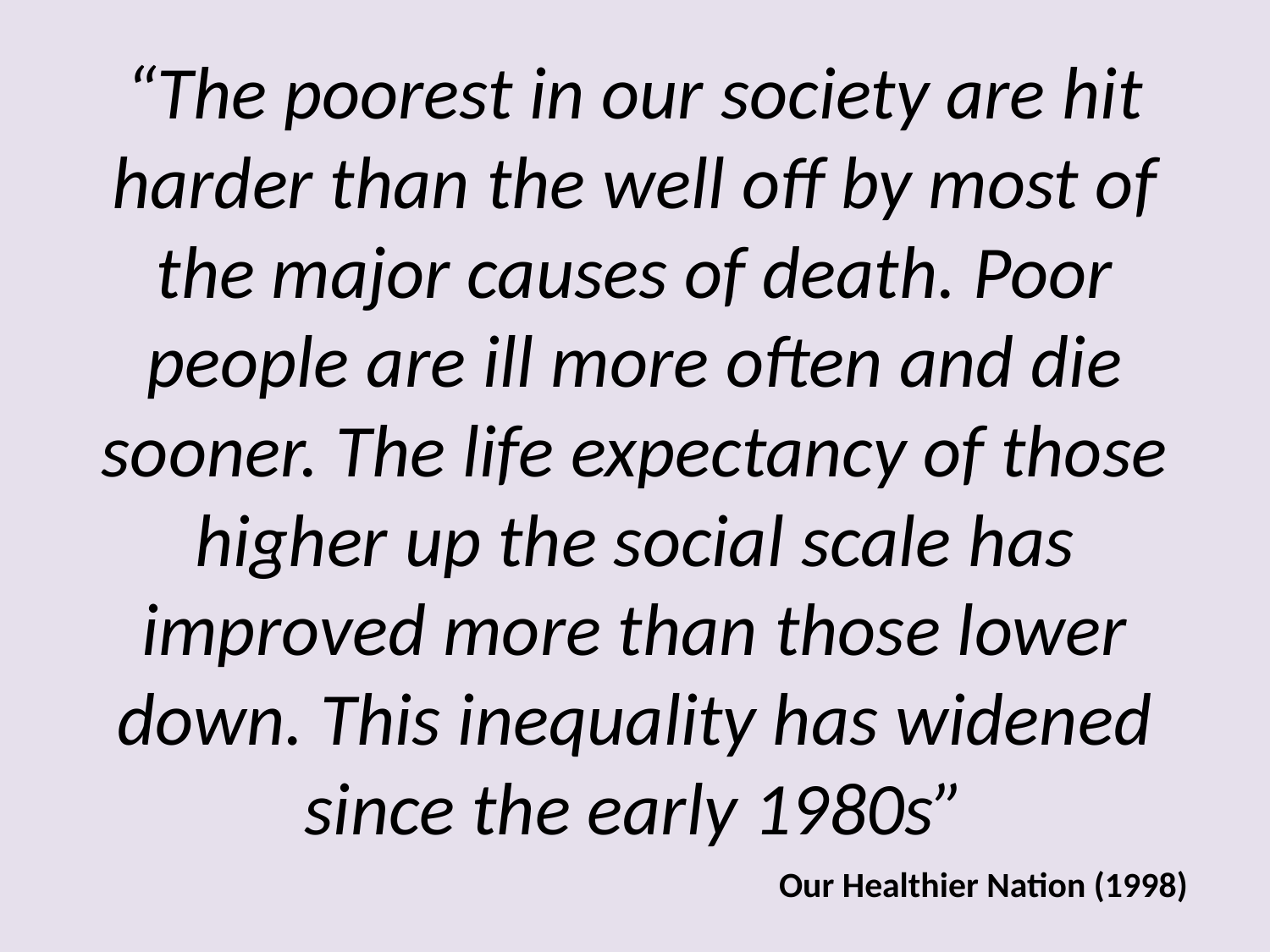

# “The poorest in our society are hit harder than the well off by most of the major causes of death. Poor people are ill more often and die sooner. The life expectancy of those higher up the social scale has improved more than those lower down. This inequality has widened since the early 1980s”
Our Healthier Nation (1998)